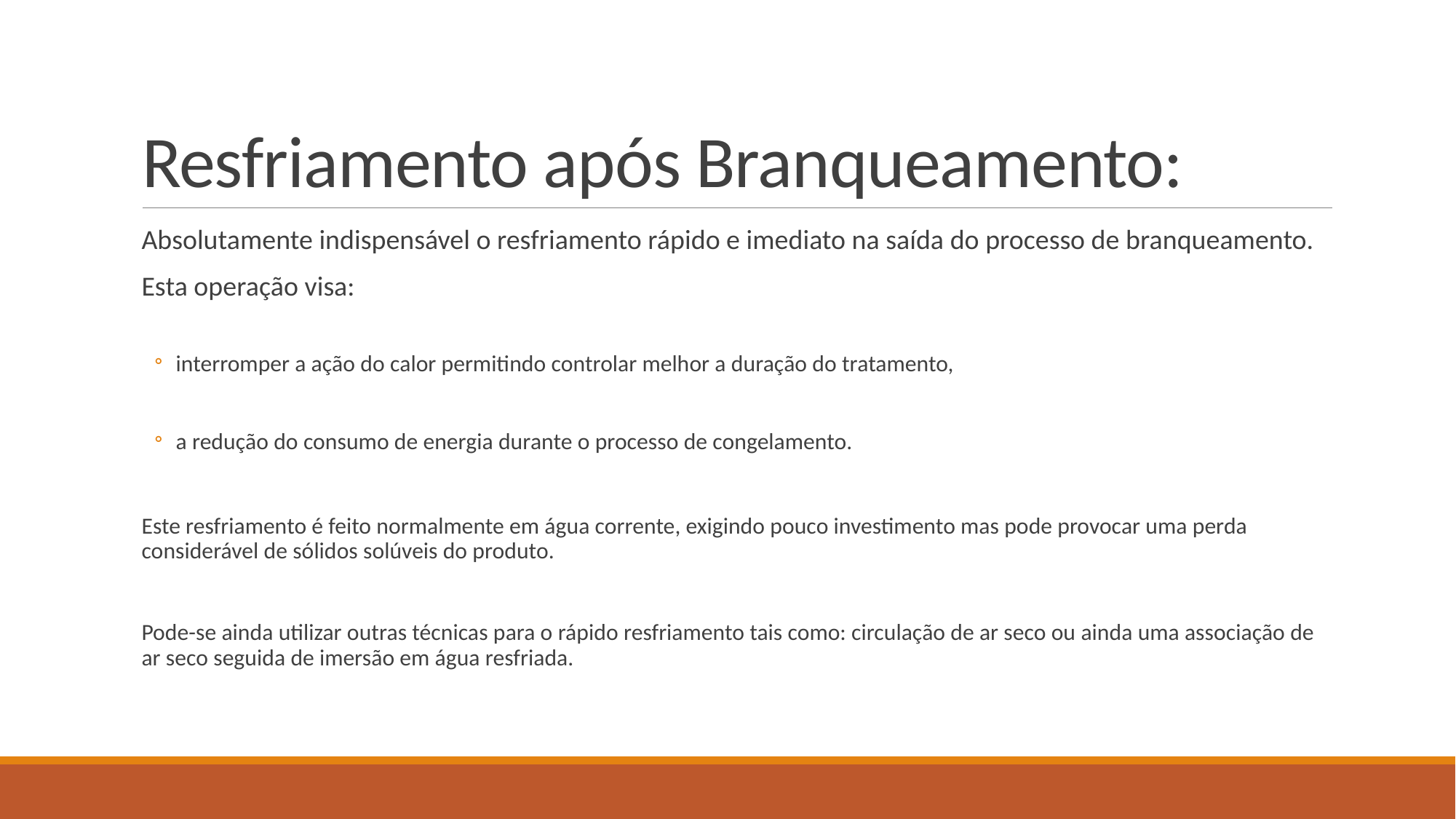

# Resfriamento após Branqueamento:
Absolutamente indispensável o resfriamento rápido e imediato na saída do processo de branqueamento.
Esta operação visa:

interromper a ação do calor permitindo controlar melhor a duração do tratamento,

a redução do consumo de energia durante o processo de congelamento.

Este resfriamento é feito normalmente em água corrente, exigindo pouco investimento mas pode provocar uma perda considerável de sólidos solúveis do produto.

Pode-se ainda utilizar outras técnicas para o rápido resfriamento tais como: circulação de ar seco ou ainda uma associação de ar seco seguida de imersão em água resfriada.